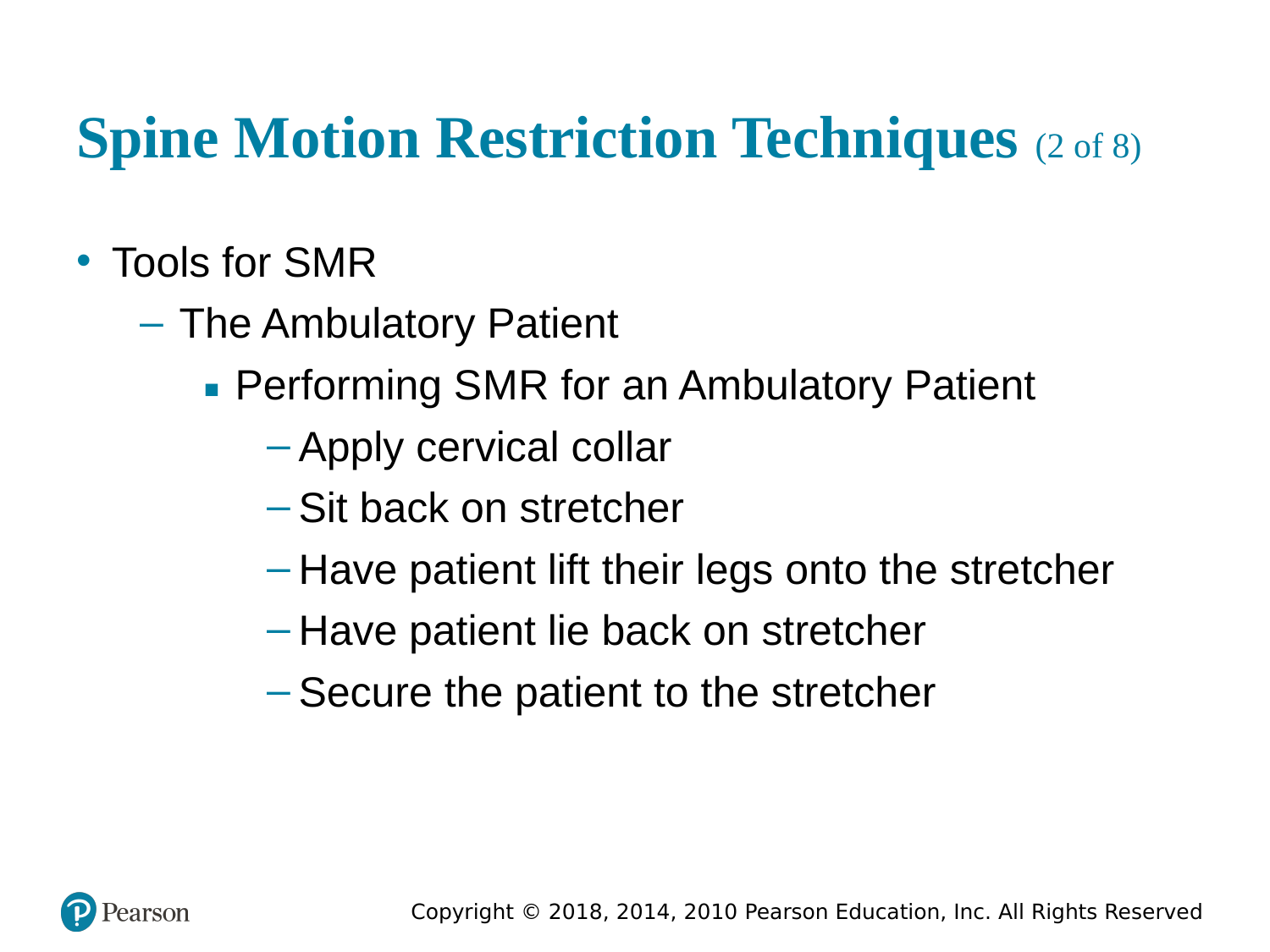

# Spine Motion Restriction Techniques (2 of 8)
Tools for SMR
The Ambulatory Patient
Performing S M R for an Ambulatory Patient
Apply cervical collar
Sit back on stretcher
Have patient lift their legs onto the stretcher
Have patient lie back on stretcher
Secure the patient to the stretcher